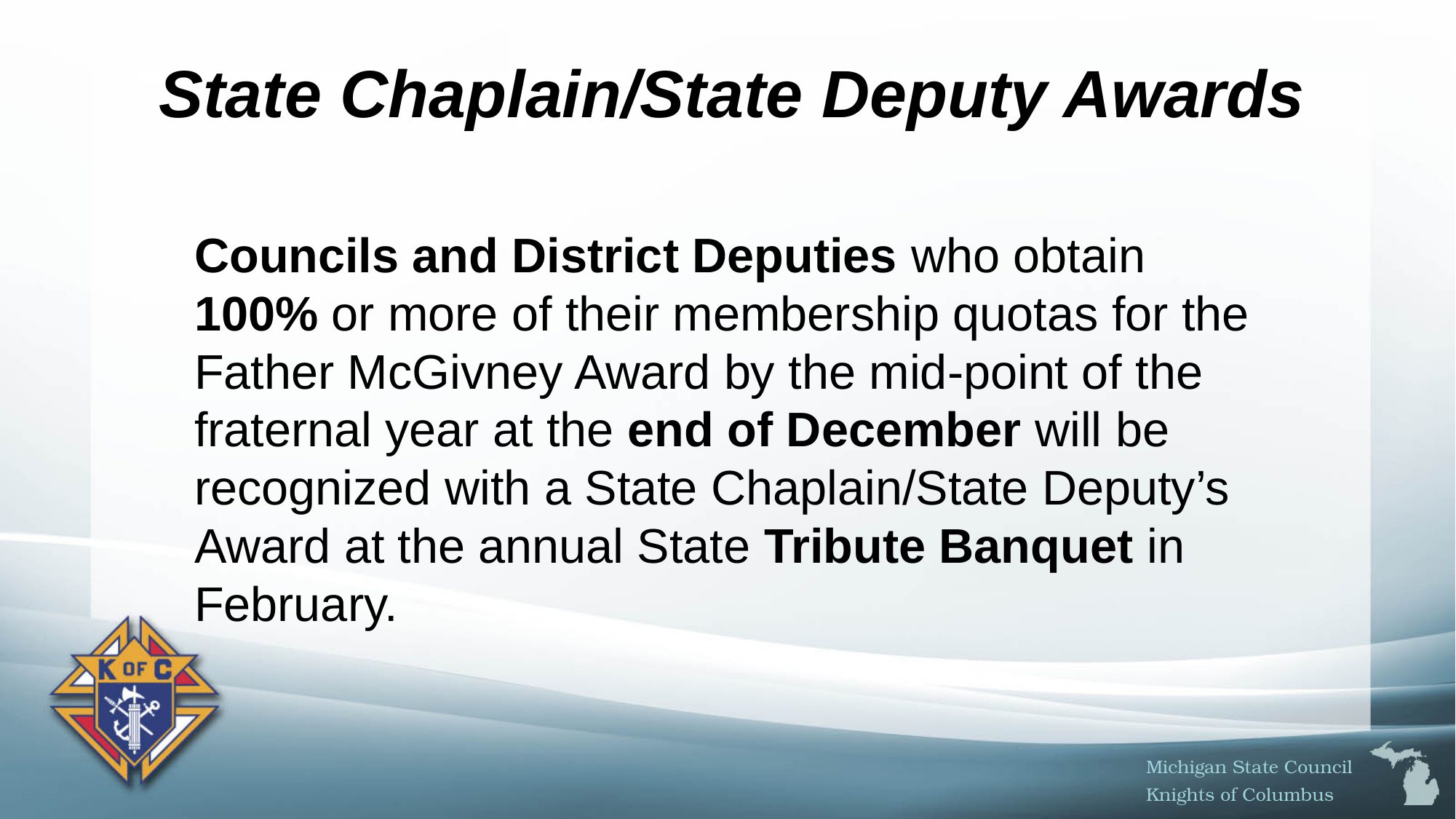

# State Chaplain/State Deputy Awards
Councils and District Deputies who obtain 100% or more of their membership quotas for the Father McGivney Award by the mid-point of the fraternal year at the end of December will be recognized with a State Chaplain/State Deputy’s Award at the annual State Tribute Banquet in February.